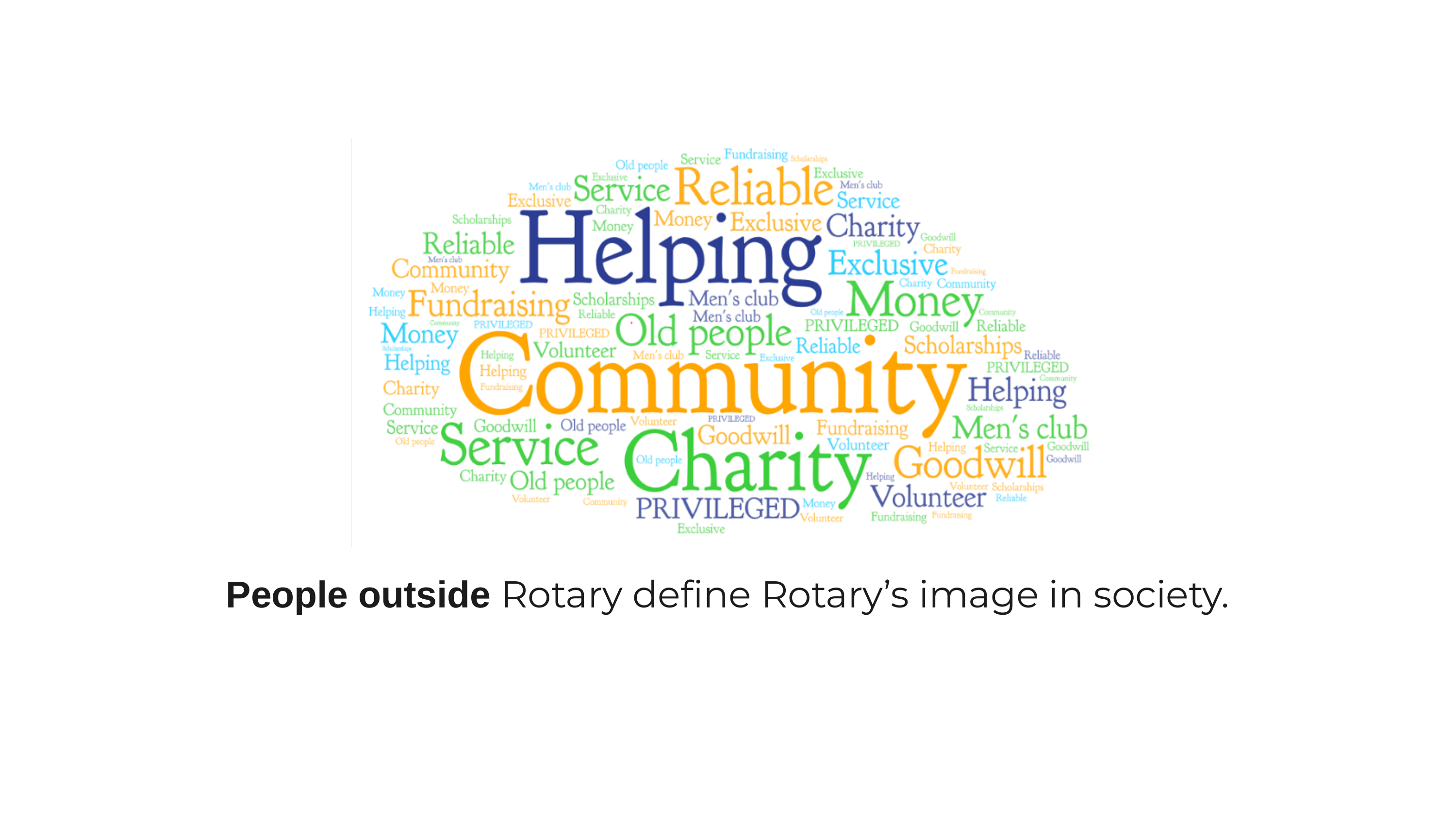

People outside Rotary define Rotary’s image in society.